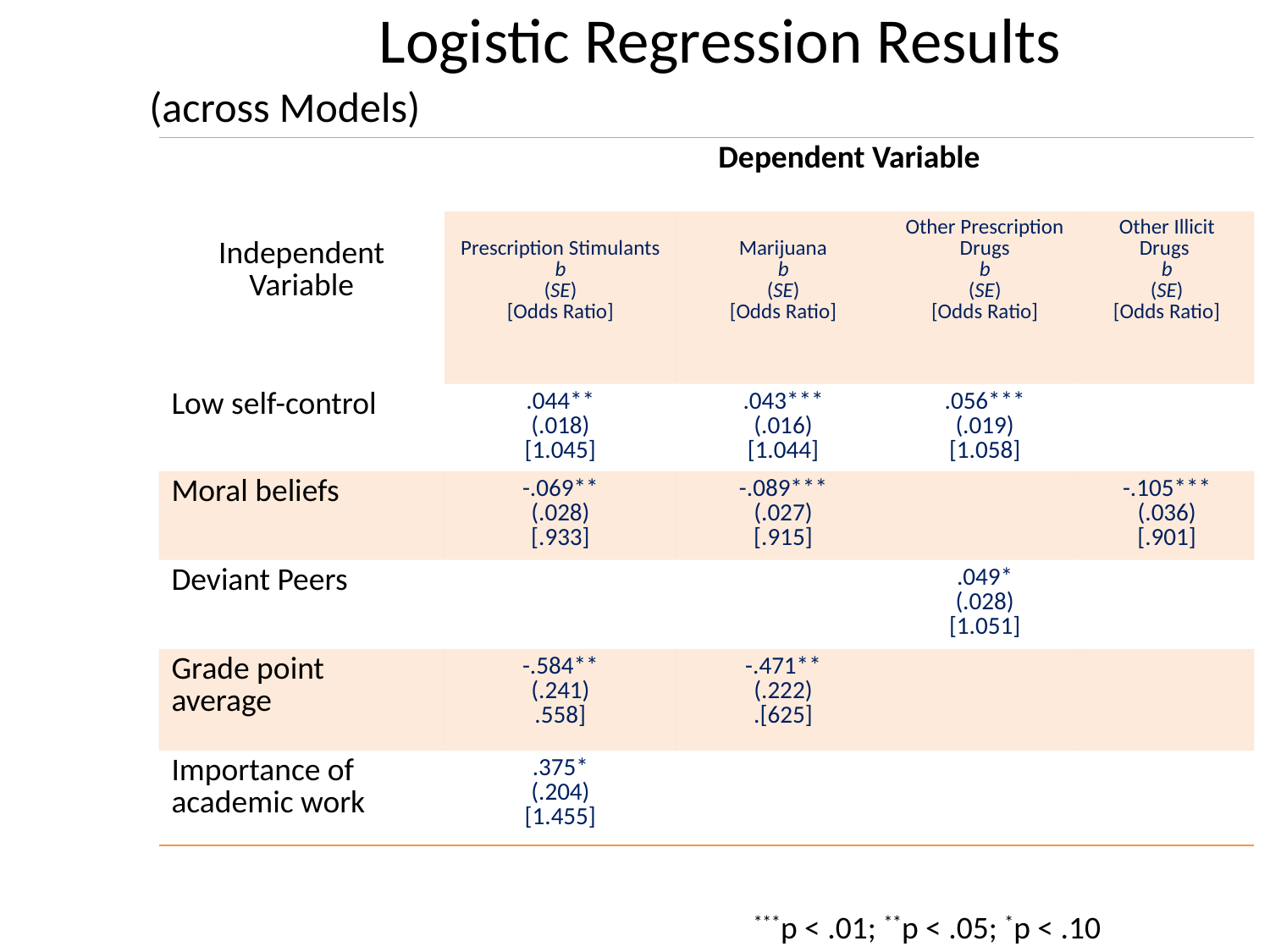

# Logistic Regression Results
(across Models)
| Independent Variable | Dependent Variable |  |  |  |
| --- | --- | --- | --- | --- |
|  | Prescription Stimulants b (SE) [Odds Ratio] | Marijuana b (SE) [Odds Ratio] | Other Prescription Drugs b (SE) [Odds Ratio] | Other Illicit Drugs b (SE) [Odds Ratio] |
| Low self-control | .044\*\* (.018) [1.045] | .043\*\*\* (.016) [1.044] | .056\*\*\* (.019) [1.058] |  |
| Moral beliefs | -.069\*\* (.028) [.933] | -.089\*\*\* (.027) [.915] |  | -.105\*\*\* (.036) [.901] |
| Deviant Peers |  |  | .049\* (.028) [1.051] |  |
| Grade point average | -.584\*\* (.241) .558] | -.471\*\* (.222) .[625] |  |  |
| Importance of academic work | .375\* (.204) [1.455] |  |  |  |
***p < .01; **p < .05; *p < .10